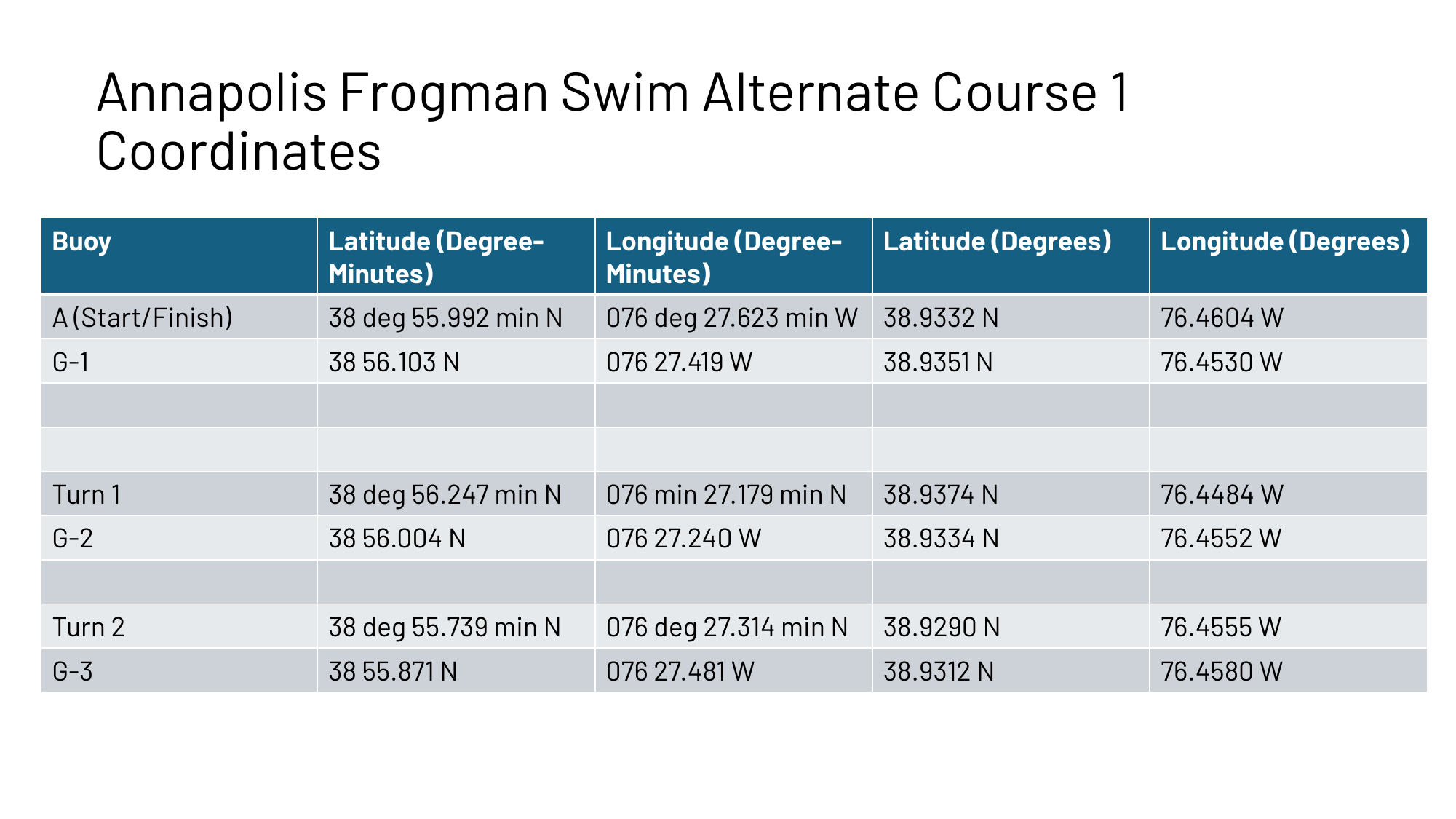

# Annapolis Frogman Swim Alternate Course 1 Coordinates
| Buoy | Latitude (Degree-Minutes) | Longitude (Degree-Minutes) | Latitude (Degrees) | Longitude (Degrees) |
| --- | --- | --- | --- | --- |
| A (Start/Finish) | 38 deg 55.992 min N | 076 deg 27.623 min W | 38.9332 N | 76.4604 W |
| G-1 | 38 56.103 N | 076 27.419 W | 38.9351 N | 76.4530 W |
|  |  |  |  |  |
|  |  |  |  |  |
| Turn 1 | 38 deg 56.247 min N | 076 min 27.179 min N | 38.9374 N | 76.4484 W |
| G-2 | 38 56.004 N | 076 27.240 W | 38.9334 N | 76.4552 W |
|  |  |  |  |  |
| Turn 2 | 38 deg 55.739 min N | 076 deg 27.314 min N | 38.9290 N | 76.4555 W |
| G-3 | 38 55.871 N | 076 27.481 W | 38.9312 N | 76.4580 W |